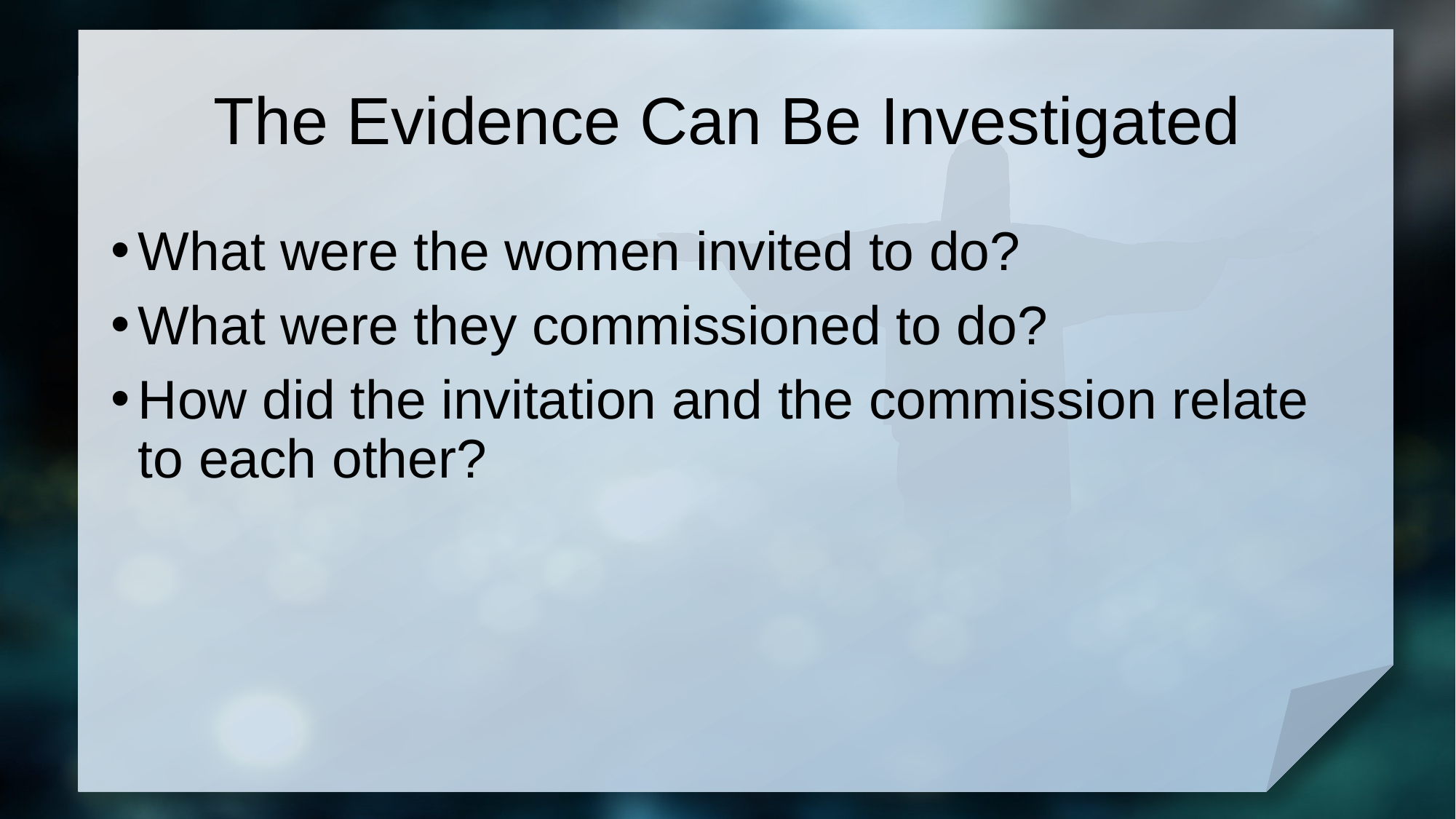

# The Evidence Can Be Investigated
What were the women invited to do?
What were they commissioned to do?
How did the invitation and the commission relate to each other?